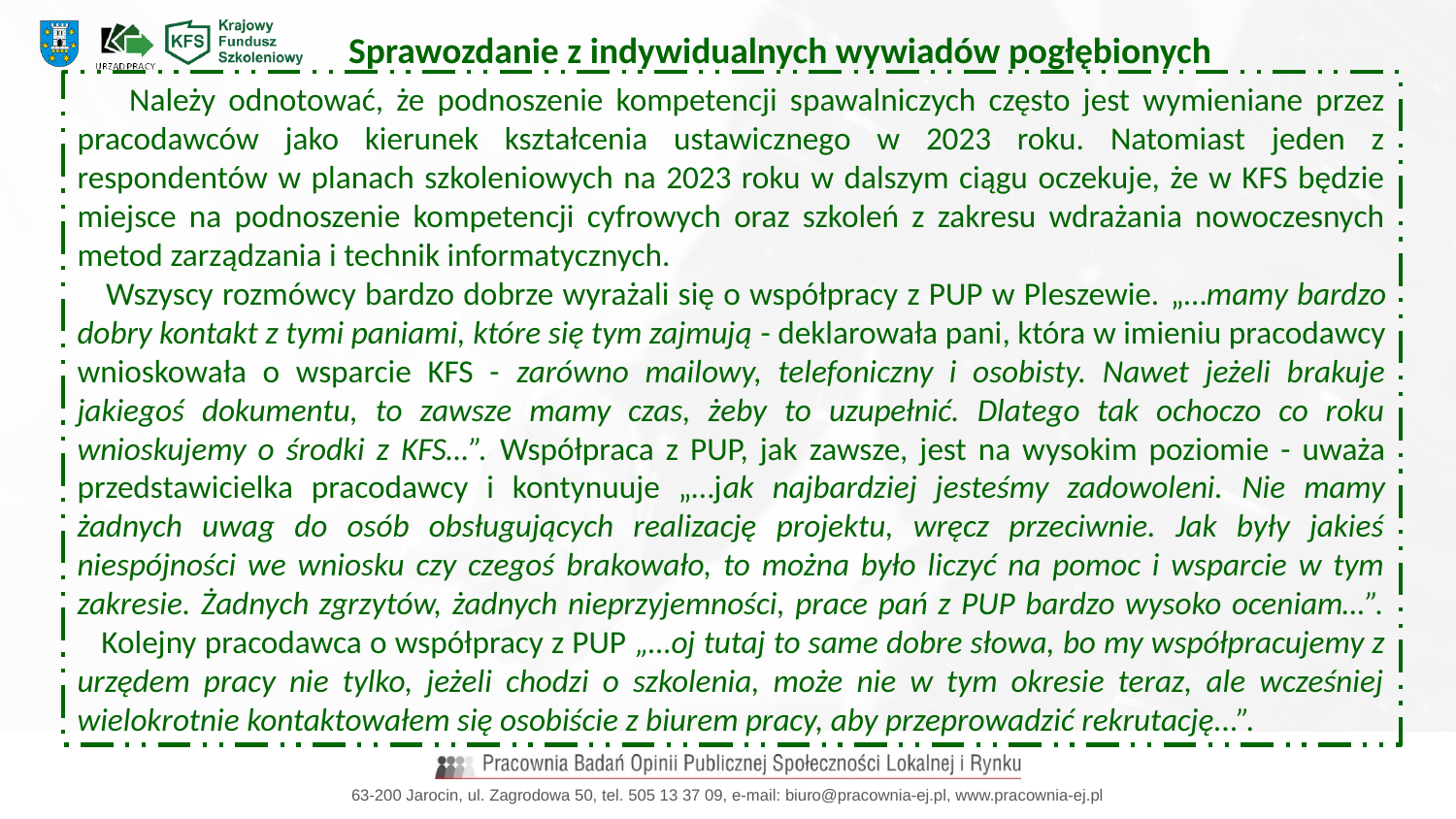

Sprawozdanie z indywidualnych wywiadów pogłębionych
    Należy odnotować, że podnoszenie kompetencji spawalniczych często jest wymieniane przez pracodawców jako kierunek kształcenia ustawicznego w 2023 roku. Natomiast jeden z respondentów w planach szkoleniowych na 2023 roku w dalszym ciągu oczekuje, że w KFS będzie miejsce na podnoszenie kompetencji cyfrowych oraz szkoleń z zakresu wdrażania nowoczesnych metod zarządzania i technik informatycznych.
Wszyscy rozmówcy bardzo dobrze wyrażali się o współpracy z PUP w Pleszewie. „…mamy bardzo dobry kontakt z tymi paniami, które się tym zajmują - deklarowała pani, która w imieniu pracodawcy wnioskowała o wsparcie KFS - zarówno mailowy, telefoniczny i osobisty. Nawet jeżeli brakuje jakiegoś dokumentu, to zawsze mamy czas, żeby to uzupełnić. Dlatego tak ochoczo co roku wnioskujemy o środki z KFS…”. Współpraca z PUP, jak zawsze, jest na wysokim poziomie - uważa przedstawicielka pracodawcy i kontynuuje „…jak najbardziej jesteśmy zadowoleni. Nie mamy żadnych uwag do osób obsługujących realizację projektu, wręcz przeciwnie. Jak były jakieś niespójności we wniosku czy czegoś brakowało, to można było liczyć na pomoc i wsparcie w tym zakresie. Żadnych zgrzytów, żadnych nieprzyjemności, prace pań z PUP bardzo wysoko oceniam…”.
   Kolejny pracodawca o współpracy z PUP „…oj tutaj to same dobre słowa, bo my współpracujemy z urzędem pracy nie tylko, jeżeli chodzi o szkolenia, może nie w tym okresie teraz, ale wcześniej wielokrotnie kontaktowałem się osobiście z biurem pracy, aby przeprowadzić rekrutację...”.